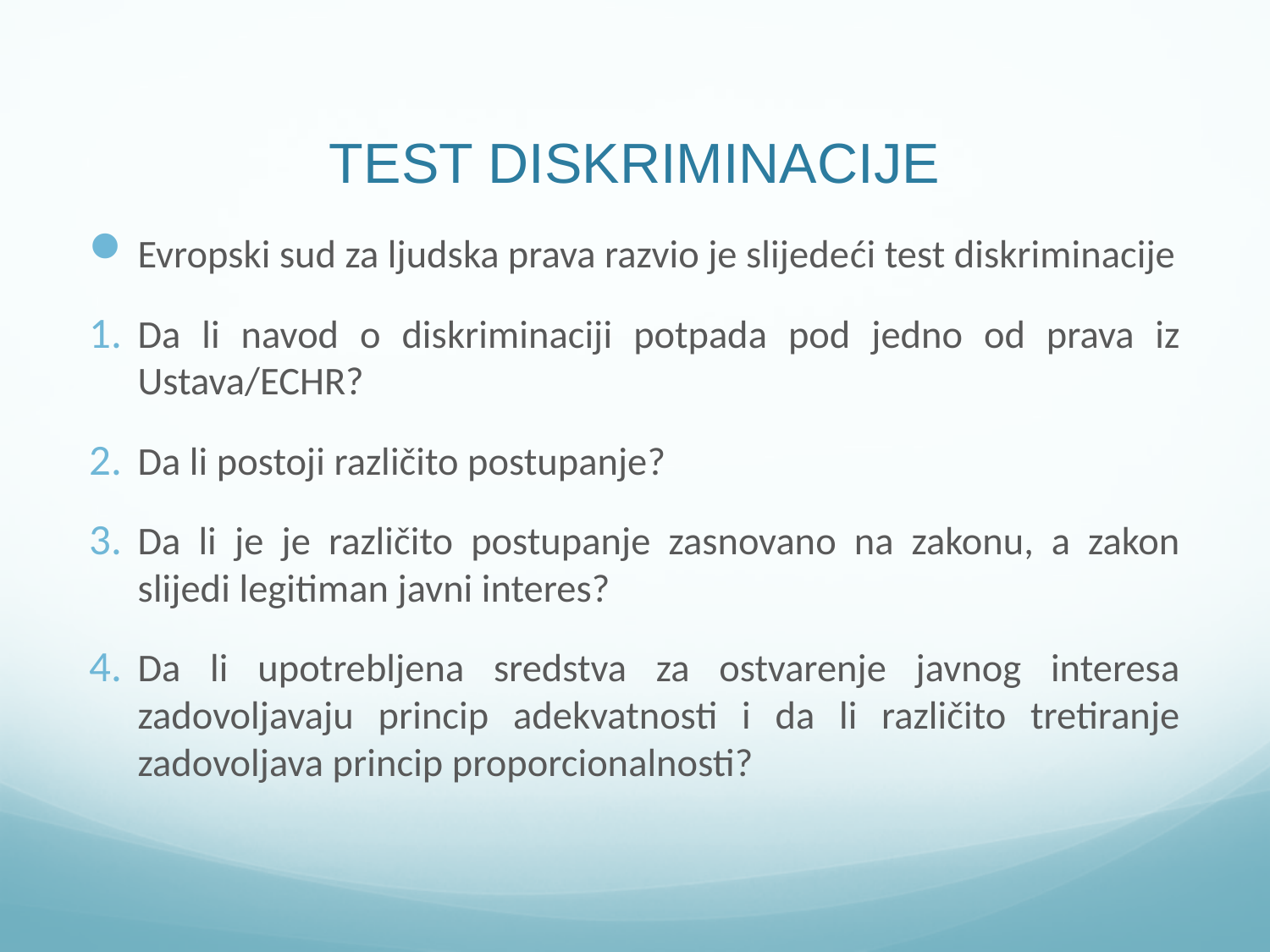

# TEST DISKRIMINACIJE
Evropski sud za ljudska prava razvio je slijedeći test diskriminacije
Da li navod o diskriminaciji potpada pod jedno od prava iz Ustava/ECHR?
Da li postoji različito postupanje?
Da li je je različito postupanje zasnovano na zakonu, a zakon slijedi legitiman javni interes?
Da li upotrebljena sredstva za ostvarenje javnog interesa zadovoljavaju princip adekvatnosti i da li različito tretiranje zadovoljava princip proporcionalnosti?